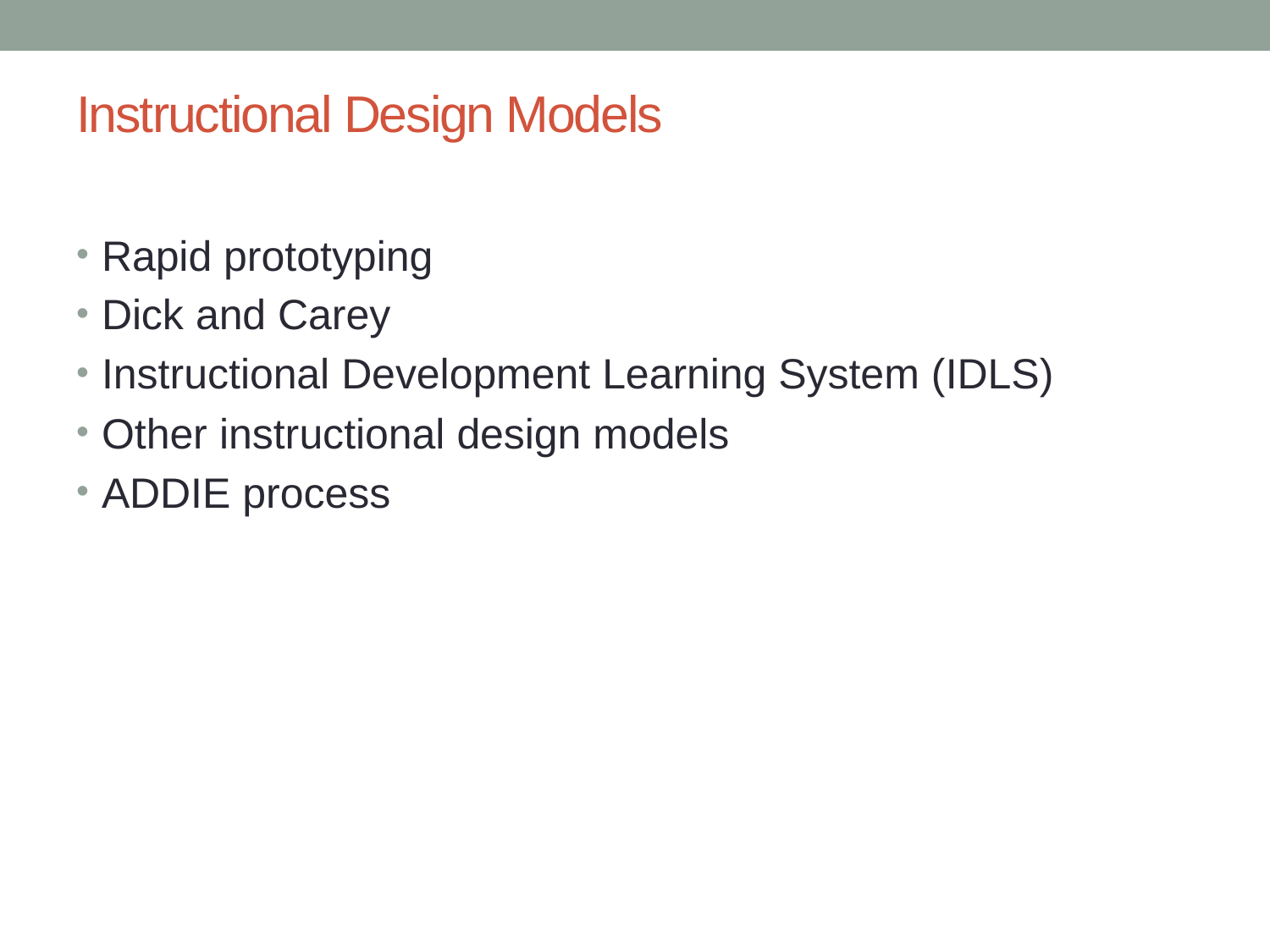

# Instructional Design Models
Rapid prototyping
Dick and Carey
Instructional Development Learning System (IDLS)
Other instructional design models
ADDIE process